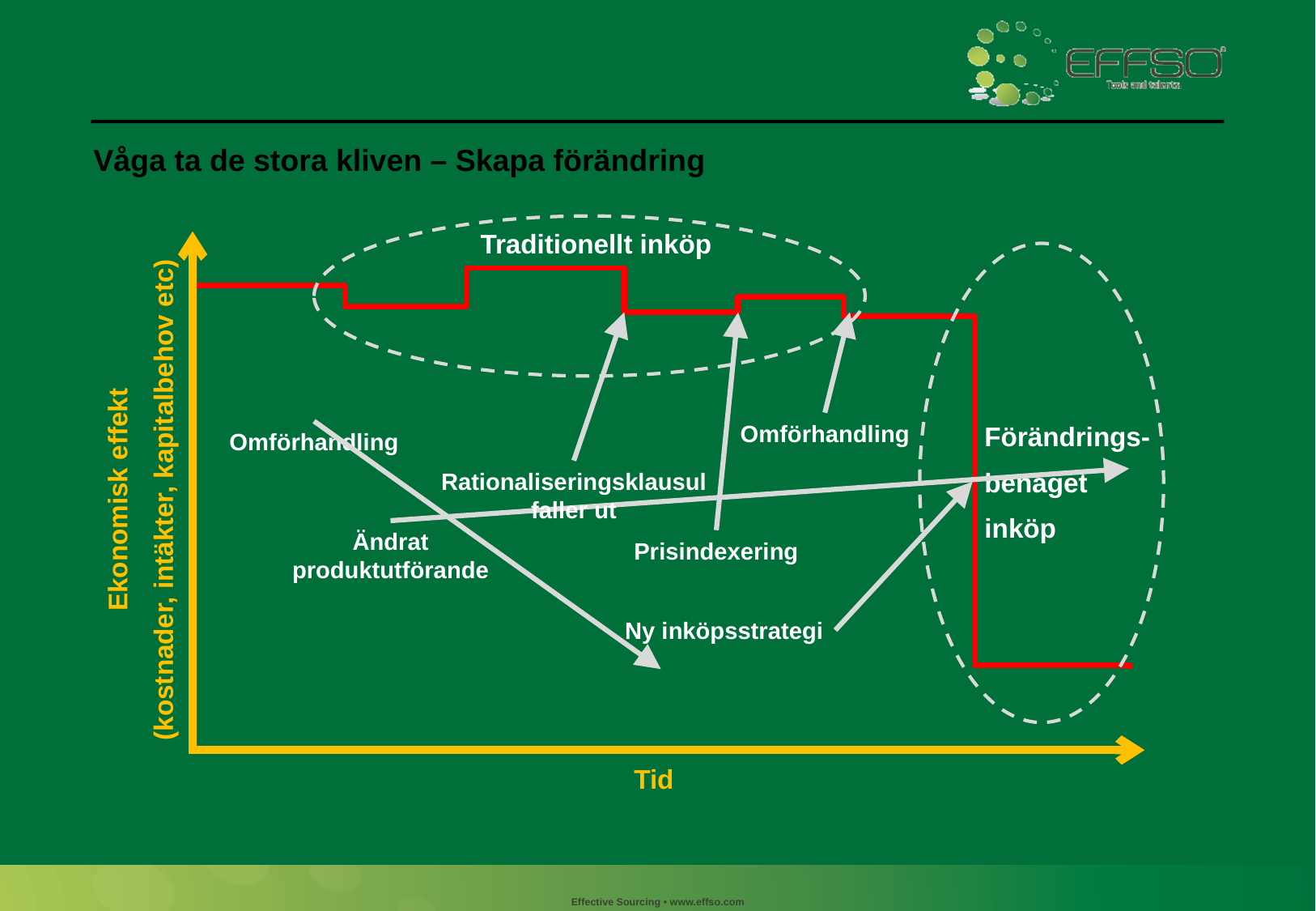

Våga ta de stora kliven – Skapa förändring

Traditionellt inköp

Omförhandling
Förändrings-
benäget
inköp
Omförhandling
Ekonomisk effekt
(kostnader, intäkter, kapitalbehov etc)
Rationaliseringsklausul
faller ut
Ändrat
produktutförande
Prisindexering
Ny inköpsstrategi
Tid